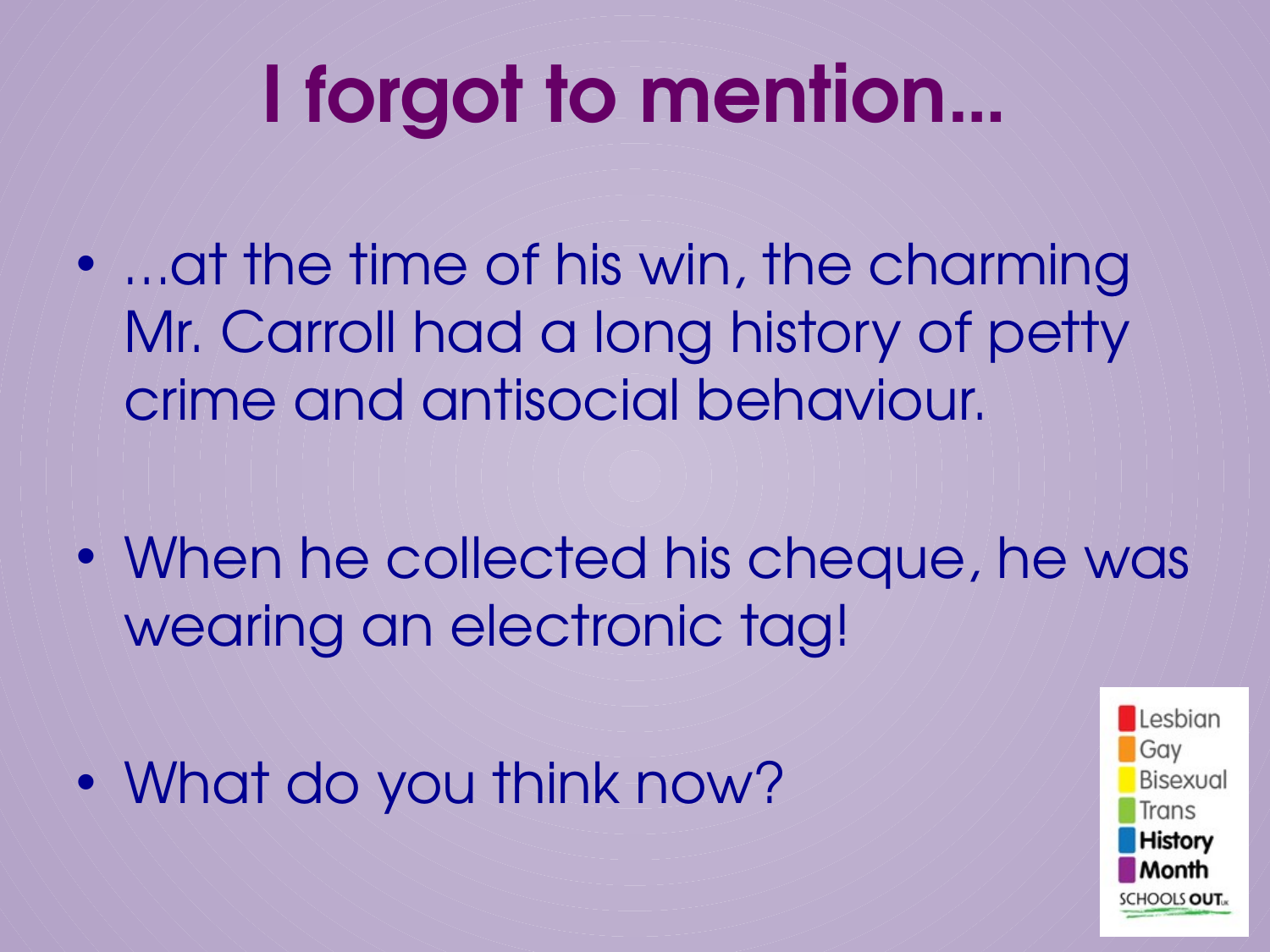

# I forgot to mention…
…at the time of his win, the charming Mr. Carroll had a long history of petty crime and antisocial behaviour.

When he collected his cheque, he was wearing an electronic tag!

What do you think now?